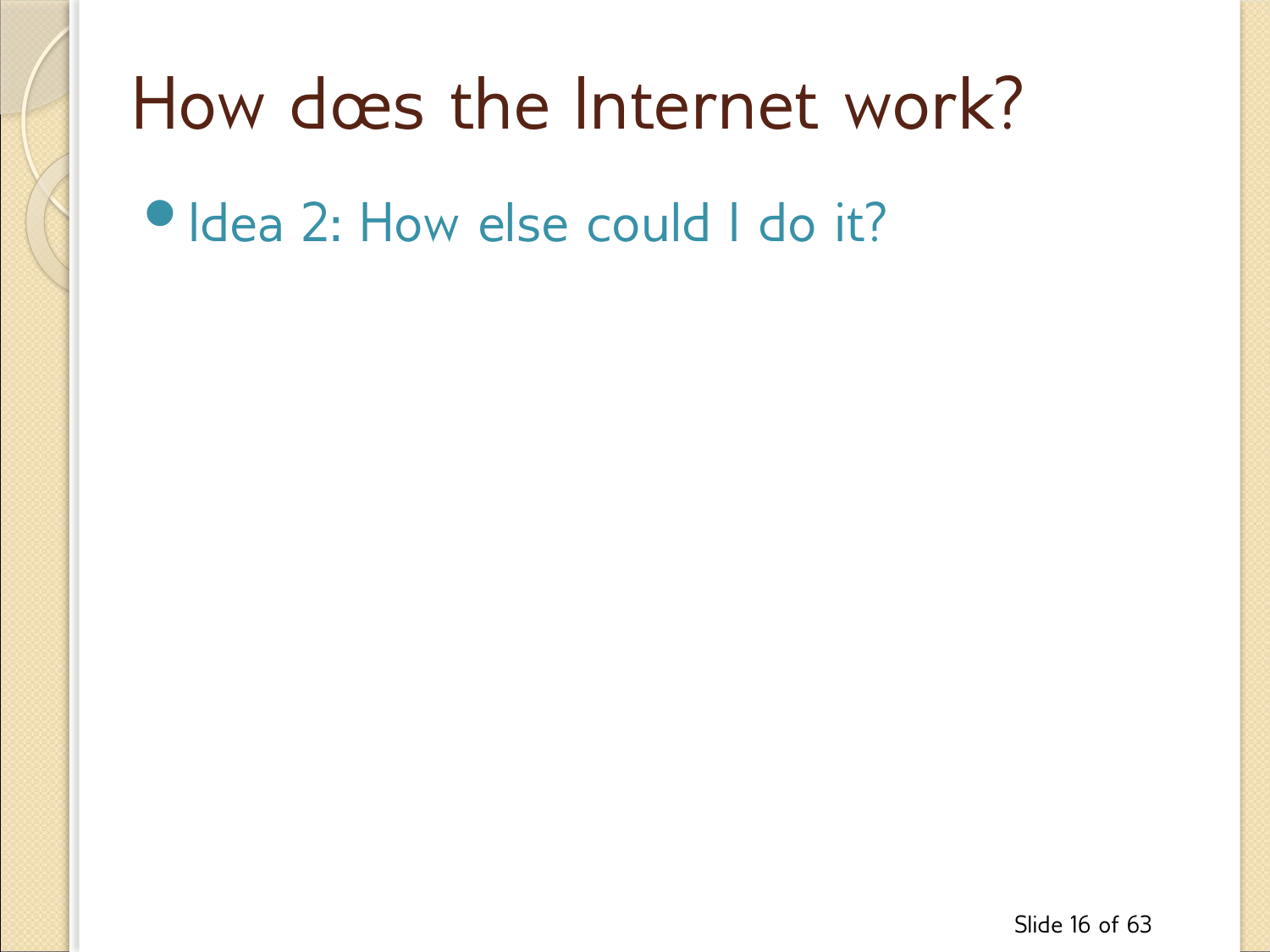

# How does the Internet work?
Idea 2: How else could I do it?